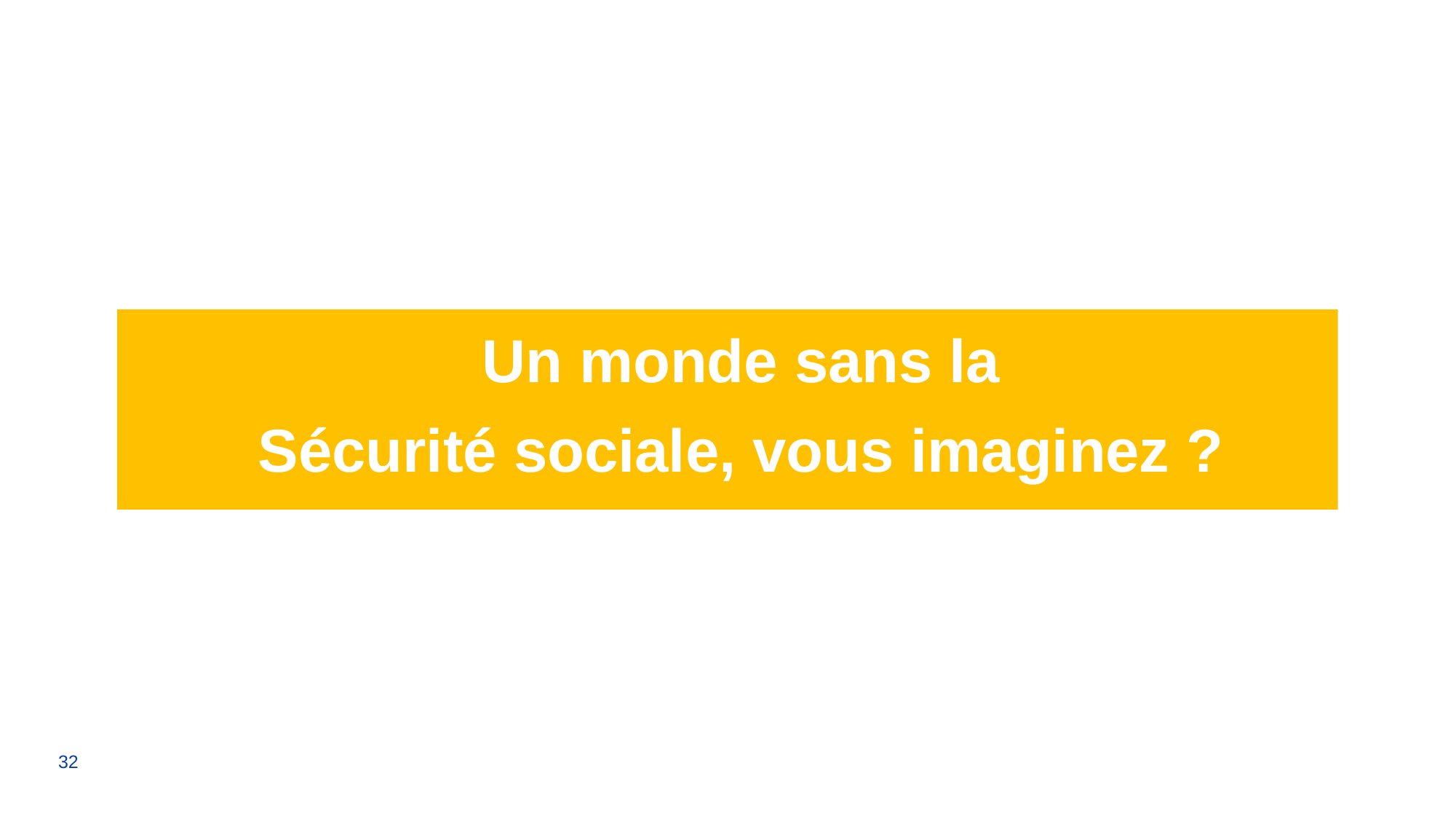

Un monde sans la
Sécurité sociale, vous imaginez ?
32